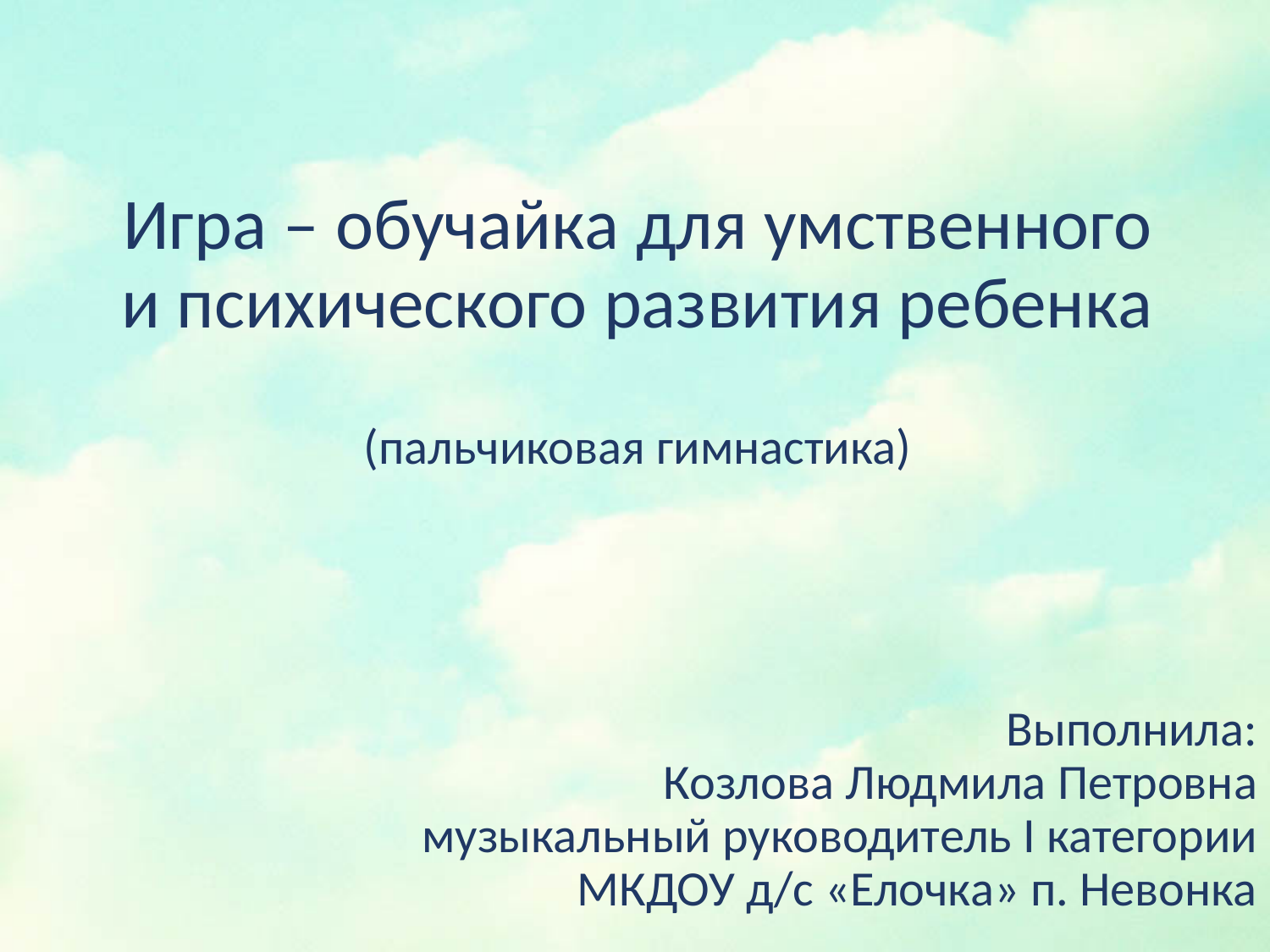

# Игра – обучайка для умственного и психического развития ребенка (пальчиковая гимнастика)
Выполнила:
Козлова Людмила Петровна
музыкальный руководитель I категории
МКДОУ д/с «Елочка» п. Невонка